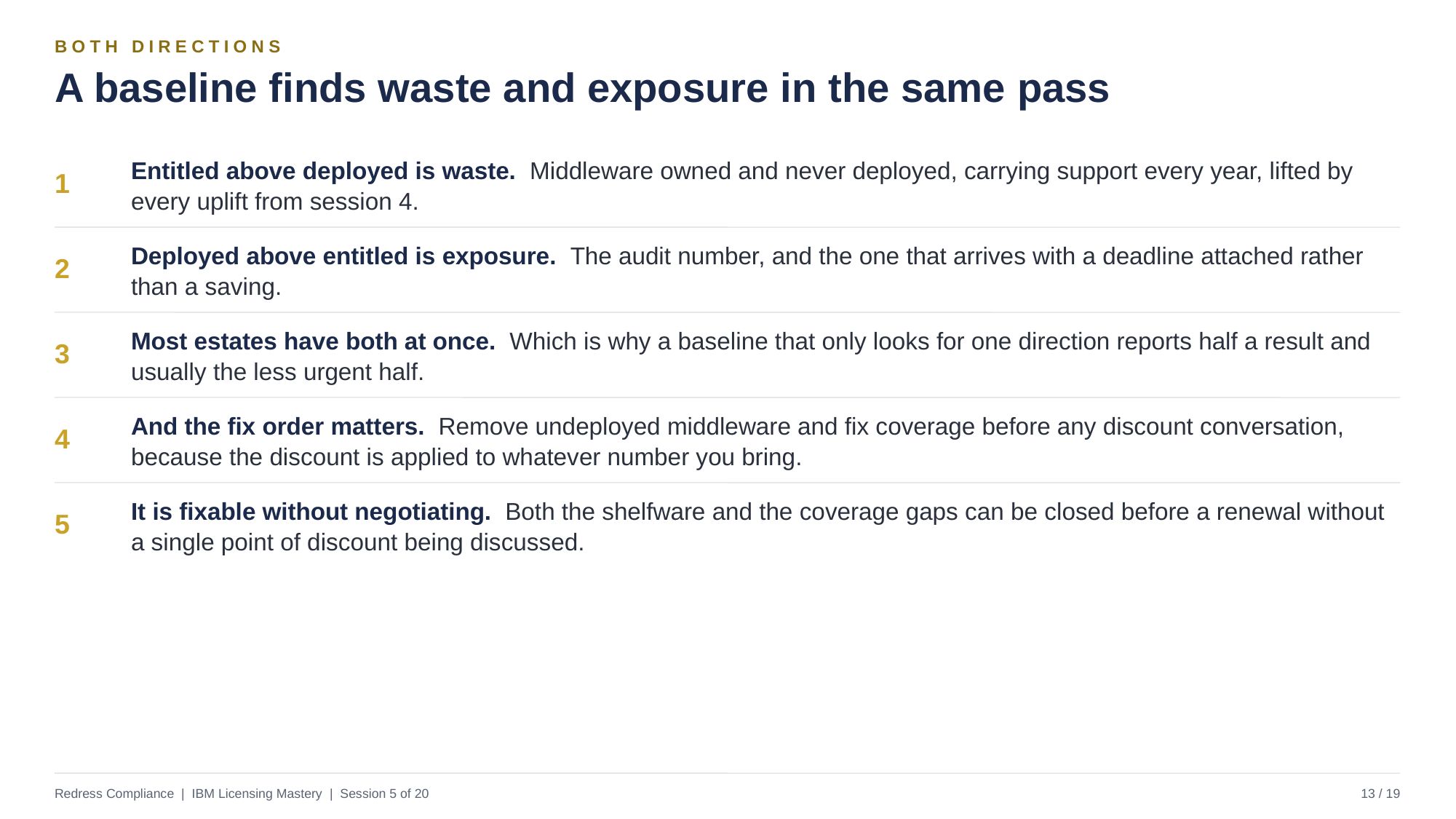

BOTH DIRECTIONS
A baseline finds waste and exposure in the same pass
Entitled above deployed is waste.  Middleware owned and never deployed, carrying support every year, lifted by every uplift from session 4.
1

Deployed above entitled is exposure.  The audit number, and the one that arrives with a deadline attached rather than a saving.
2

Most estates have both at once.  Which is why a baseline that only looks for one direction reports half a result and usually the less urgent half.
3

And the fix order matters.  Remove undeployed middleware and fix coverage before any discount conversation, because the discount is applied to whatever number you bring.
4

It is fixable without negotiating.  Both the shelfware and the coverage gaps can be closed before a renewal without a single point of discount being discussed.
5

Redress Compliance  |  IBM Licensing Mastery  |  Session 5 of 20
13 / 19